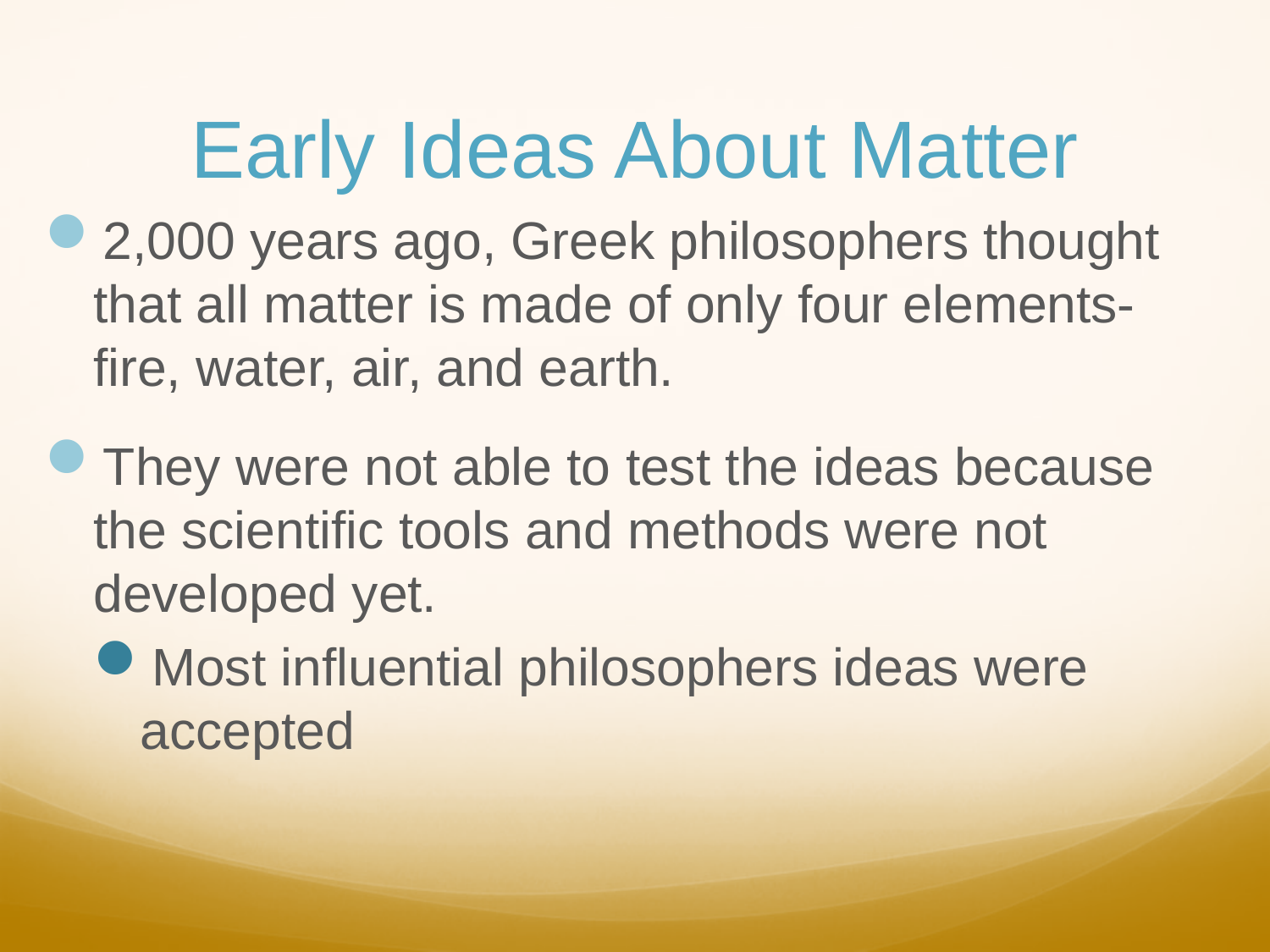

# Early Ideas About Matter
2,000 years ago, Greek philosophers thought that all matter is made of only four elements- fire, water, air, and earth.
They were not able to test the ideas because the scientific tools and methods were not developed yet.
Most influential philosophers ideas were accepted